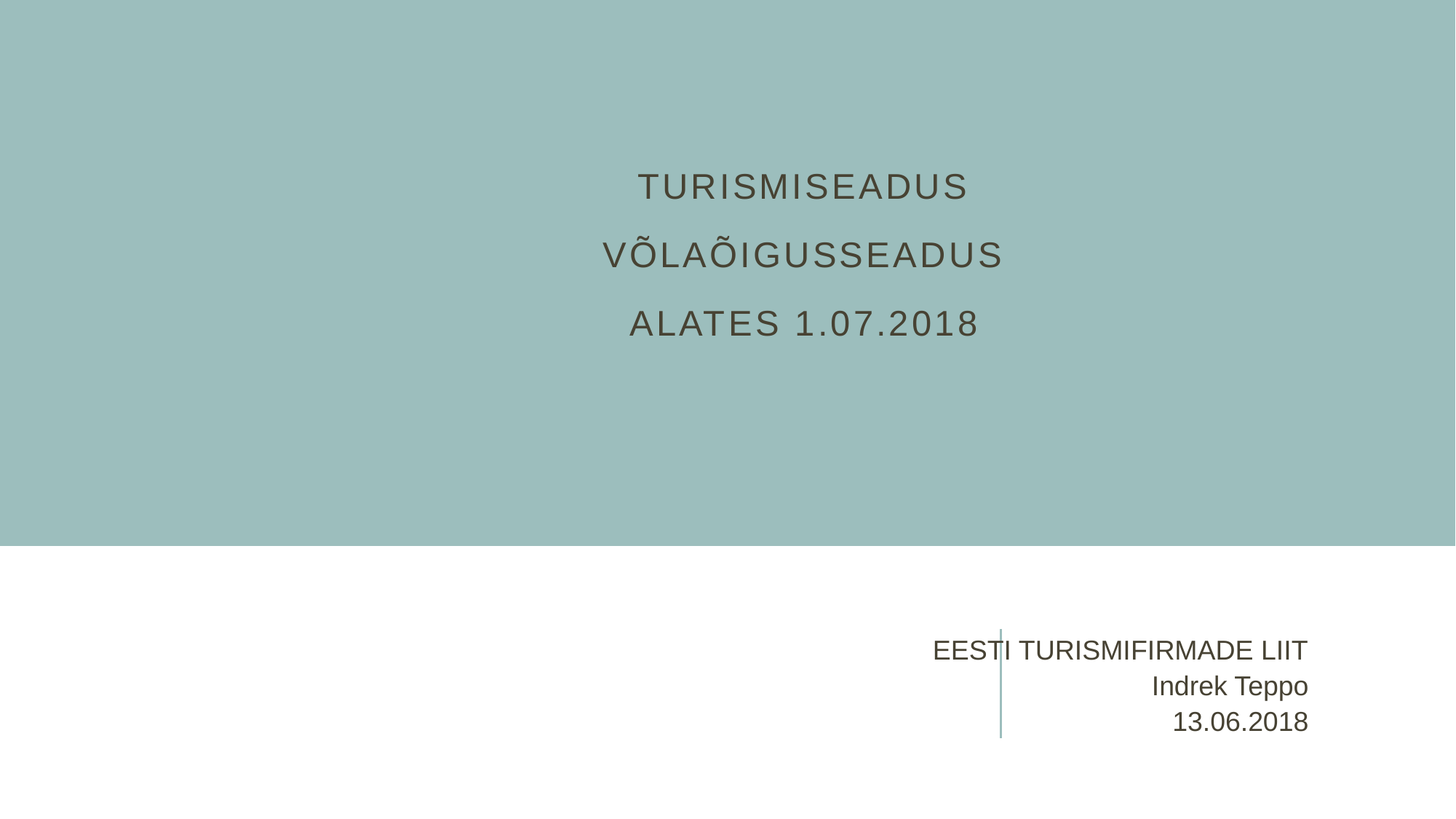

# tURISMISEADUS VÕLAÕIGUSSEADUS alates 1.07.2018
EESTI TURISMIFIRMADE LIIT
Indrek Teppo
13.06.2018